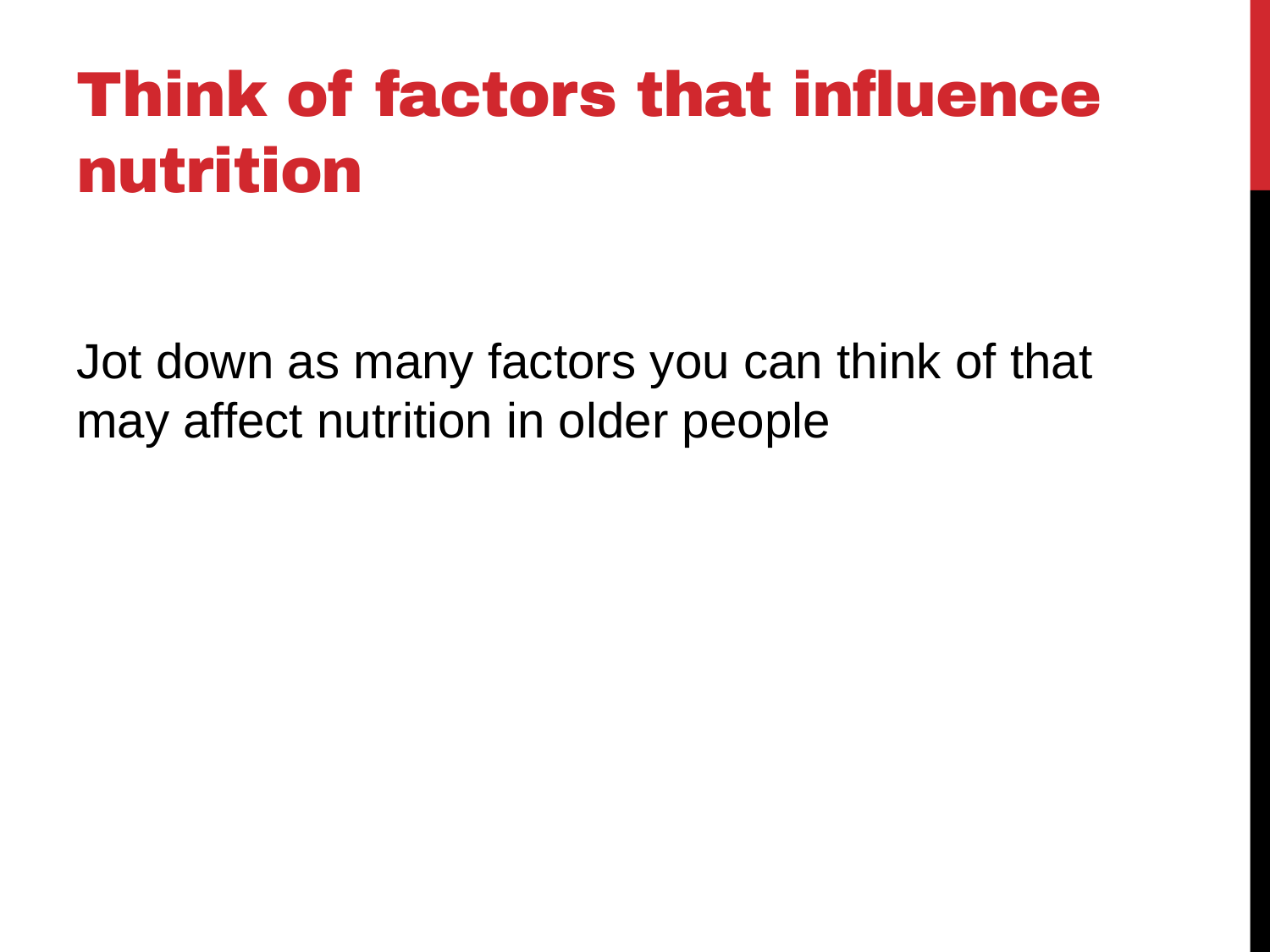

# Think of factors that influence nutrition

Jot down as many factors you can think of that may affect nutrition in older people